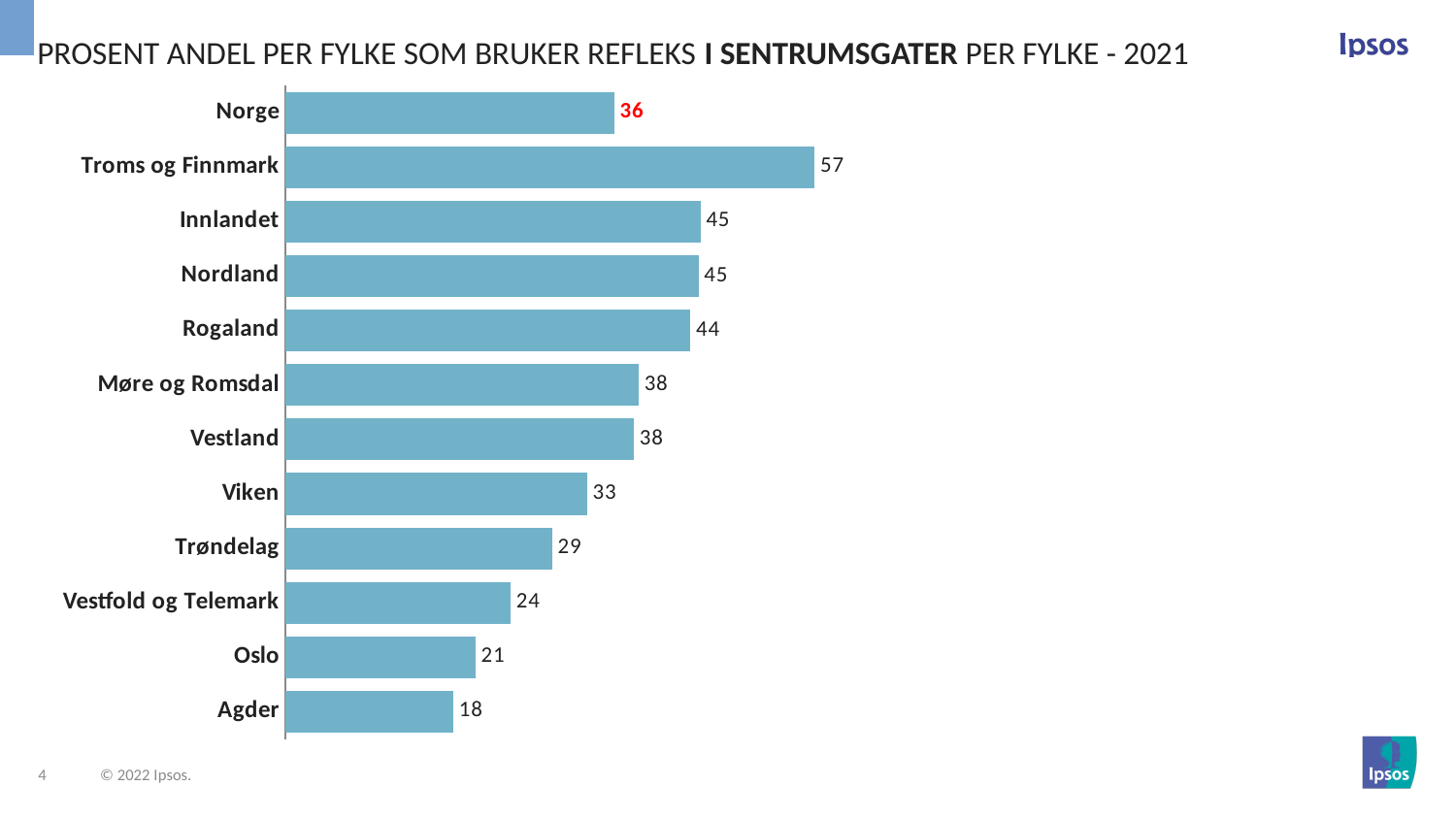

Prosent Andel per fylke som bruker refleks i sentrumsgater per fylke - 2021

### Chart

| Category | 2021 |
|---|---|
| Norge | 35.64 |
| Troms og Finnmark | 57.4 |
| Innlandet | 45.0 |
| Nordland | 44.8 |
| Rogaland | 43.9 |
| Møre og Romsdal | 38.3 |
| Vestland | 37.8 |
| Viken | 32.7 |
| Trøndelag | 28.9 |
| Vestfold og Telemark | 24.4 |
| Oslo | 20.6 |
| Agder | 18.2 |